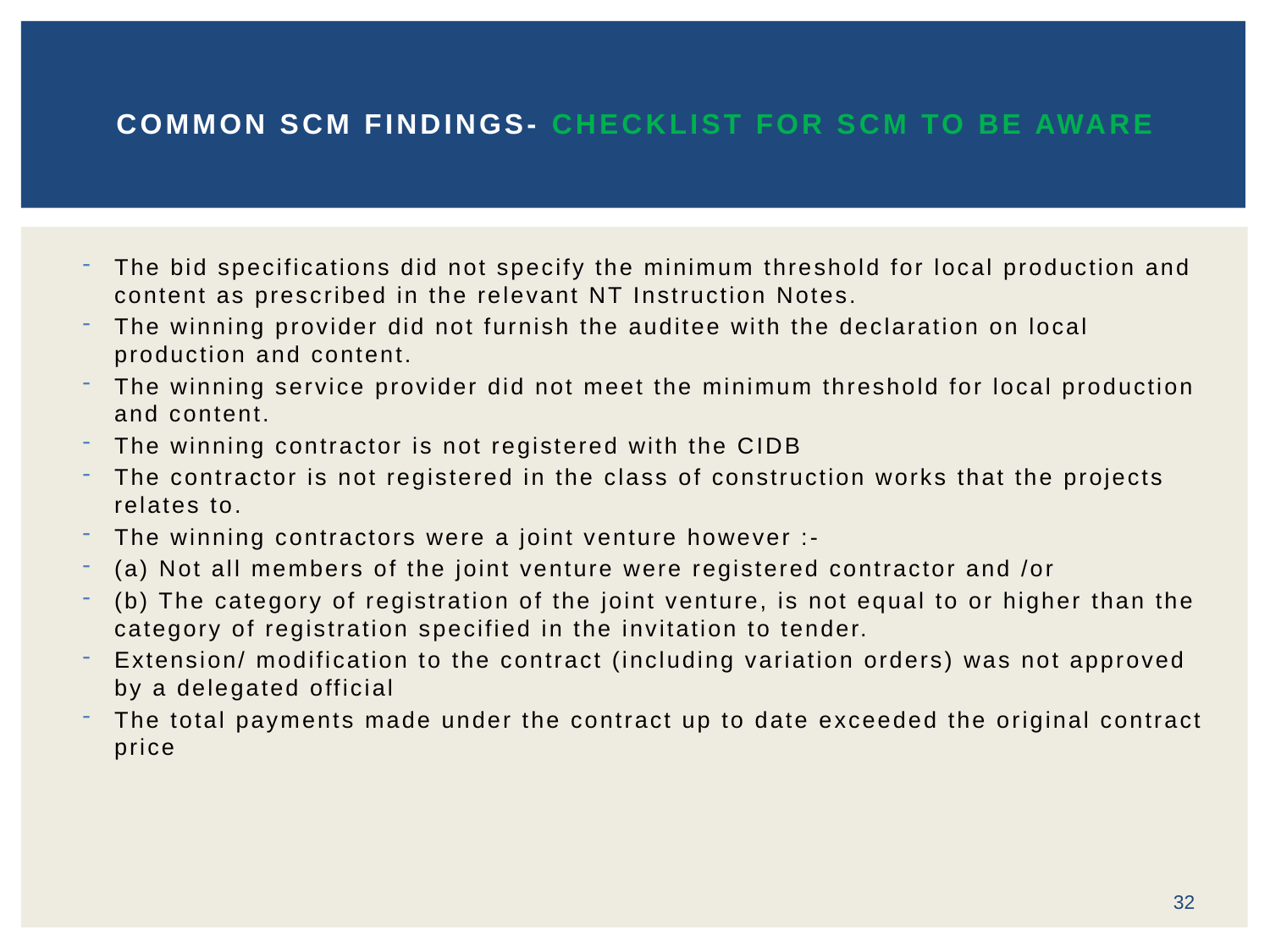

# COMMON SCM FINDINGS- CHECKLIST FOR SCM TO BE AWARE
The bid specifications did not specify the minimum threshold for local production and content as prescribed in the relevant NT Instruction Notes.
The winning provider did not furnish the auditee with the declaration on local production and content.
The winning service provider did not meet the minimum threshold for local production and content.
The winning contractor is not registered with the CIDB
The contractor is not registered in the class of construction works that the projects relates to.
The winning contractors were a joint venture however :-
(a) Not all members of the joint venture were registered contractor and /or
(b) The category of registration of the joint venture, is not equal to or higher than the category of registration specified in the invitation to tender.
Extension/ modification to the contract (including variation orders) was not approved by a delegated official
The total payments made under the contract up to date exceeded the original contract price
32